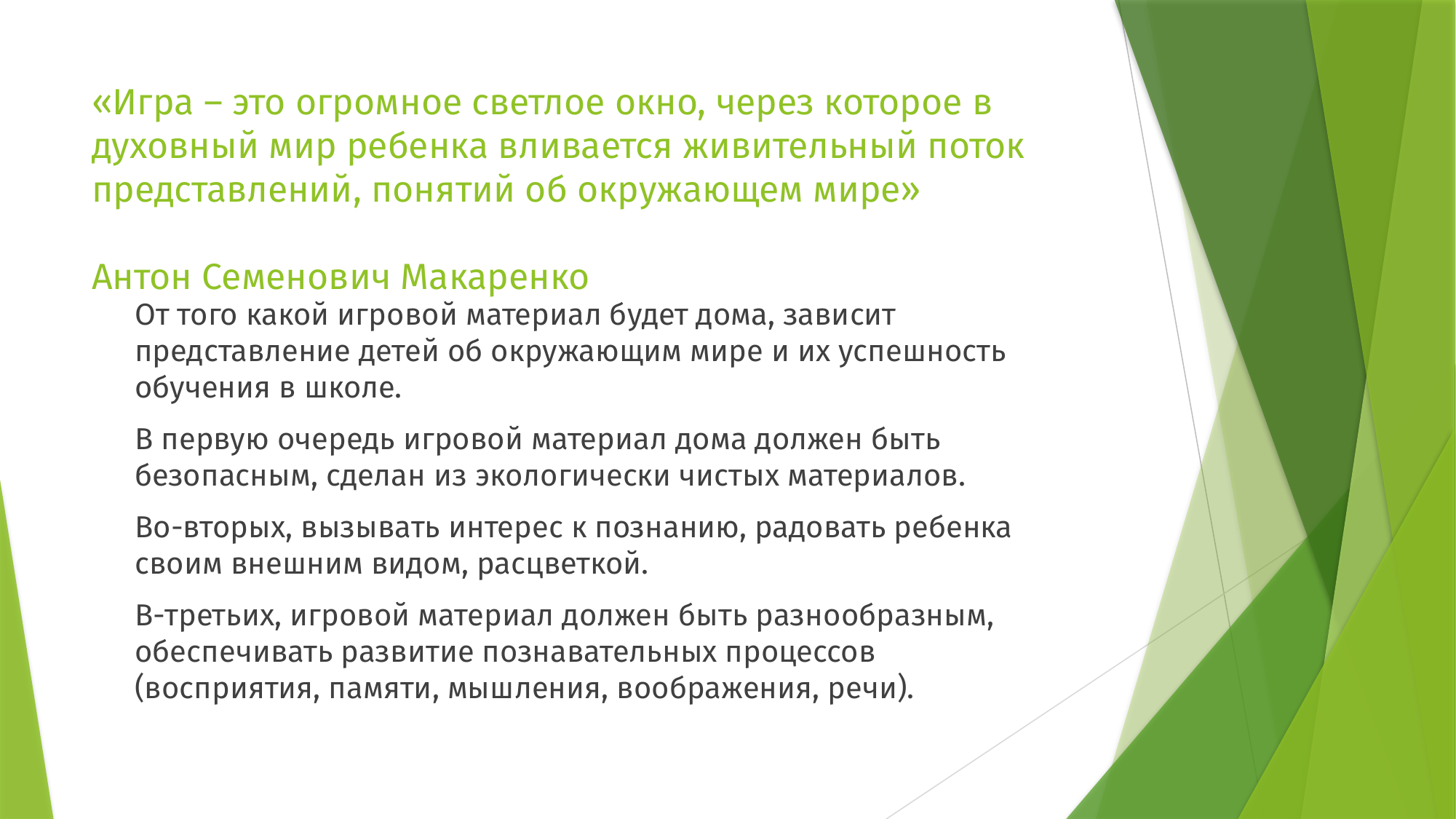

# «Игра – это огромное светлое окно, через которое в духовный мир ребенка вливается живительный поток представлений, понятий об окружающем мире» Антон Семенович Макаренко
От того какой игровой материал будет дома, зависит представление детей об окружающим мире и их успешность обучения в школе.
В первую очередь игровой материал дома должен быть безопасным, сделан из экологически чистых материалов.
Во-вторых, вызывать интерес к познанию, радовать ребенка своим внешним видом, расцветкой.
В-третьих, игровой материал должен быть разнообразным, обеспечивать развитие познавательных процессов (восприятия, памяти, мышления, воображения, речи).